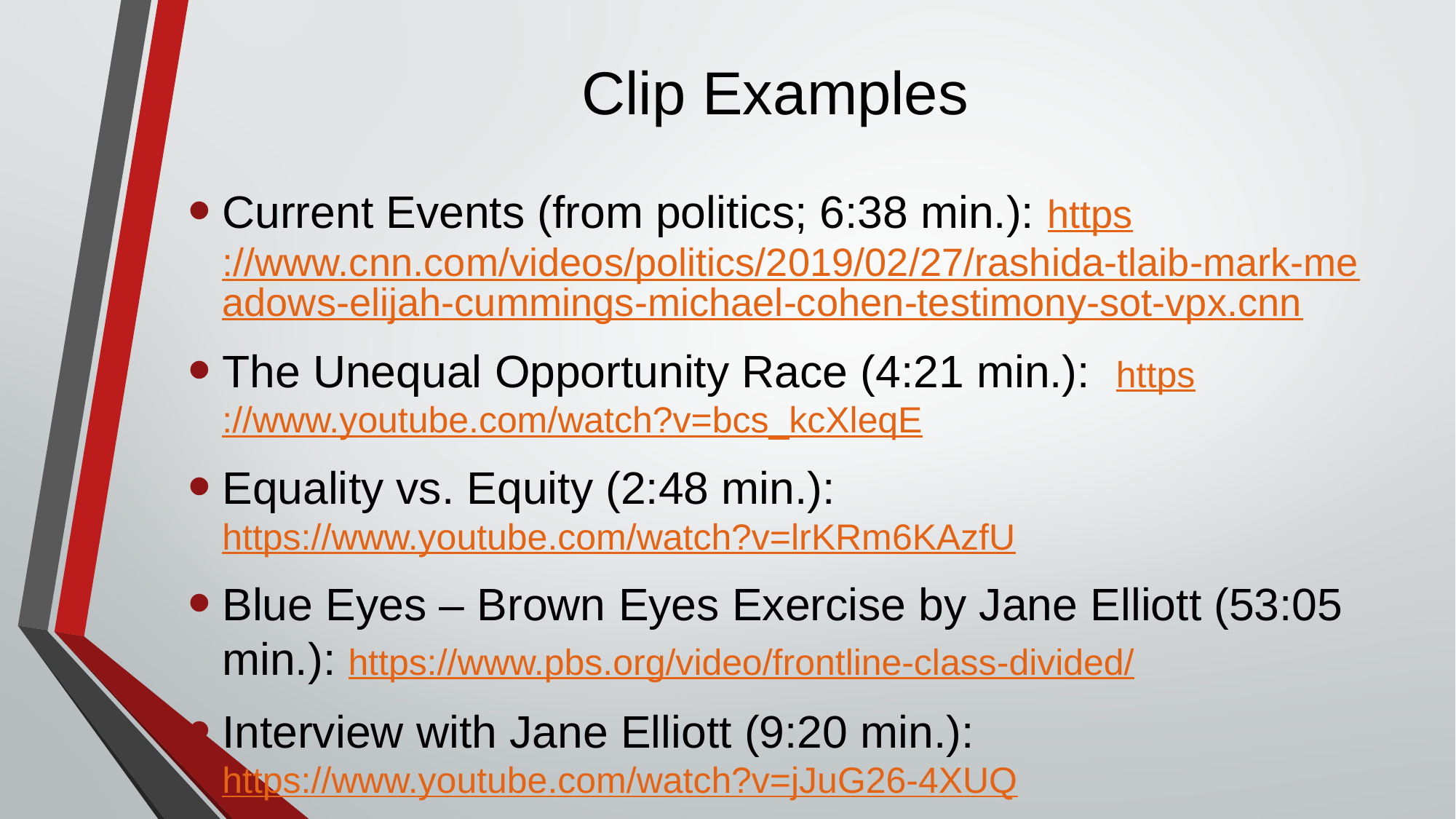

# Clip Examples
Current Events (from politics; 6:38 min.): https://www.cnn.com/videos/politics/2019/02/27/rashida-tlaib-mark-meadows-elijah-cummings-michael-cohen-testimony-sot-vpx.cnn
The Unequal Opportunity Race (4:21 min.):  https://www.youtube.com/watch?v=bcs_kcXleqE
Equality vs. Equity (2:48 min.): https://www.youtube.com/watch?v=lrKRm6KAzfU
Blue Eyes – Brown Eyes Exercise by Jane Elliott (53:05 min.): https://www.pbs.org/video/frontline-class-divided/
Interview with Jane Elliott (9:20 min.): https://www.youtube.com/watch?v=jJuG26-4XUQ